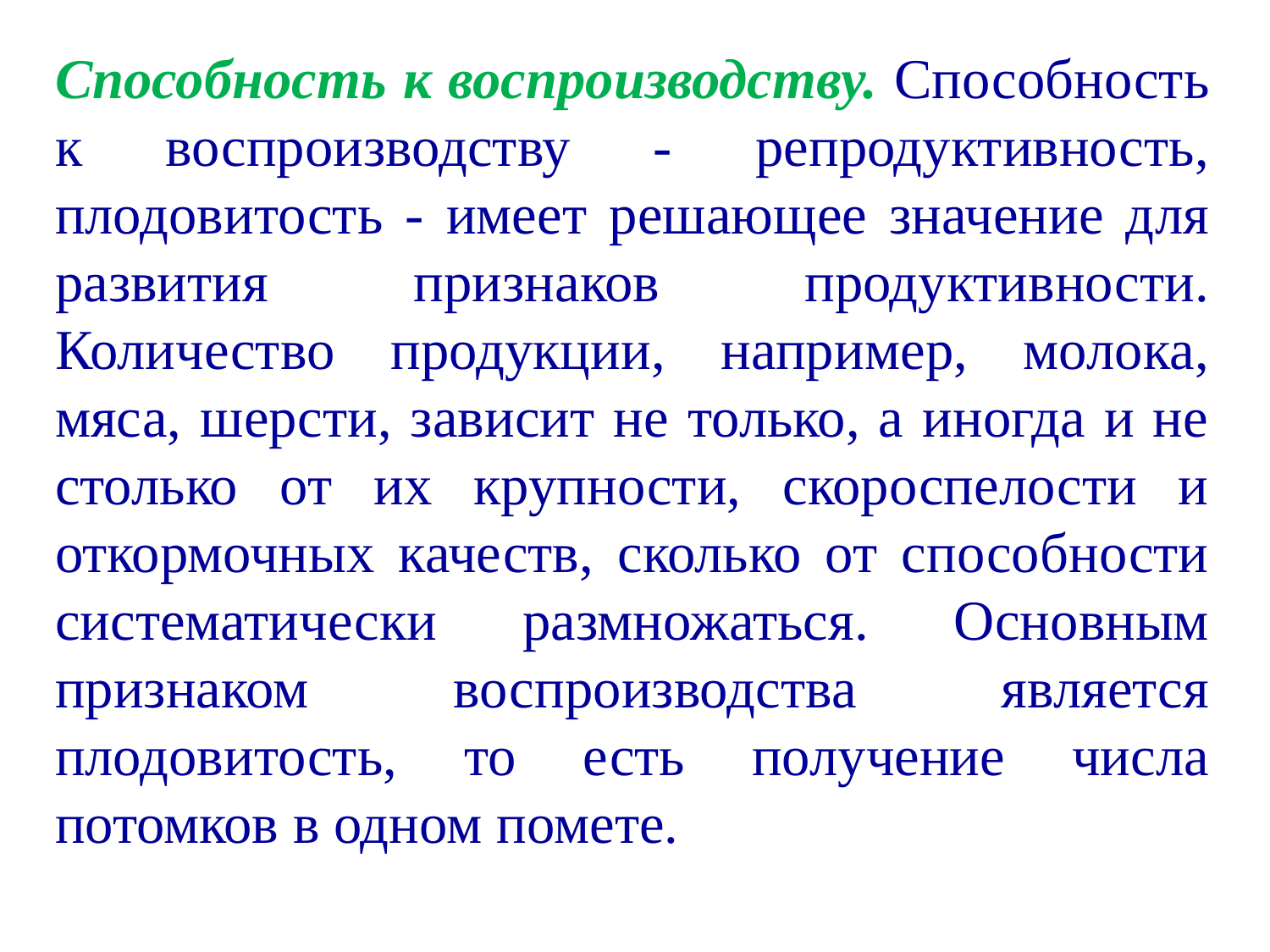

Способность к воспроизводству. Способность к воспроизводству - репродуктивность, плодовитость - имеет решающее значение для развития признаков продуктивности. Количество продукции, например, молока, мяса, шерсти, зависит не только, а иногда и не столько от их крупности, скороспелости и откормочных качеств, сколько от способности систематически размножаться. Основным признаком воспроизводства является плодовитость, то есть получение числа потомков в одном помете.